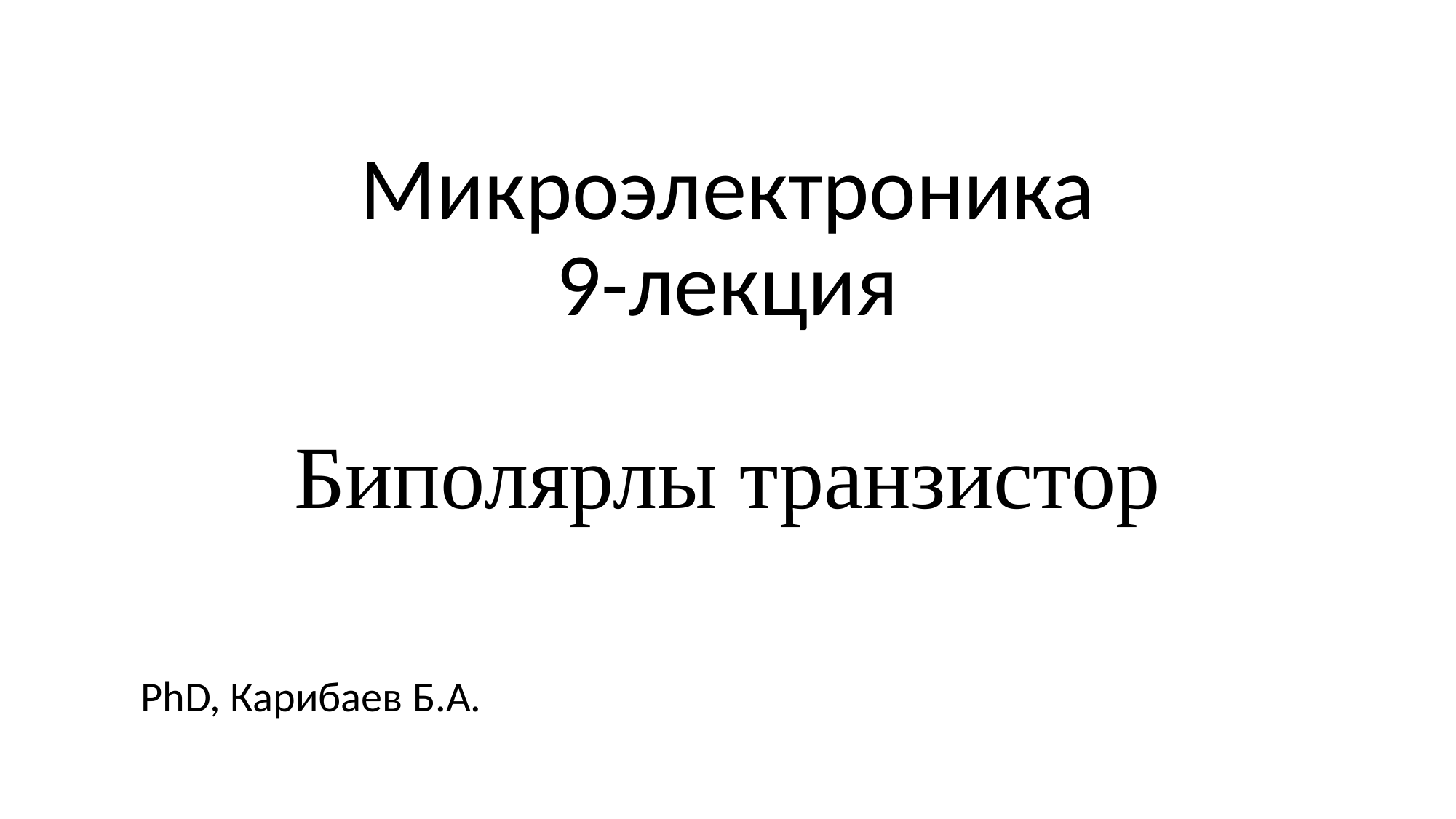

# Микроэлектроника 9-лекция Биполярлы транзистор
PhD, Карибаев Б.А.